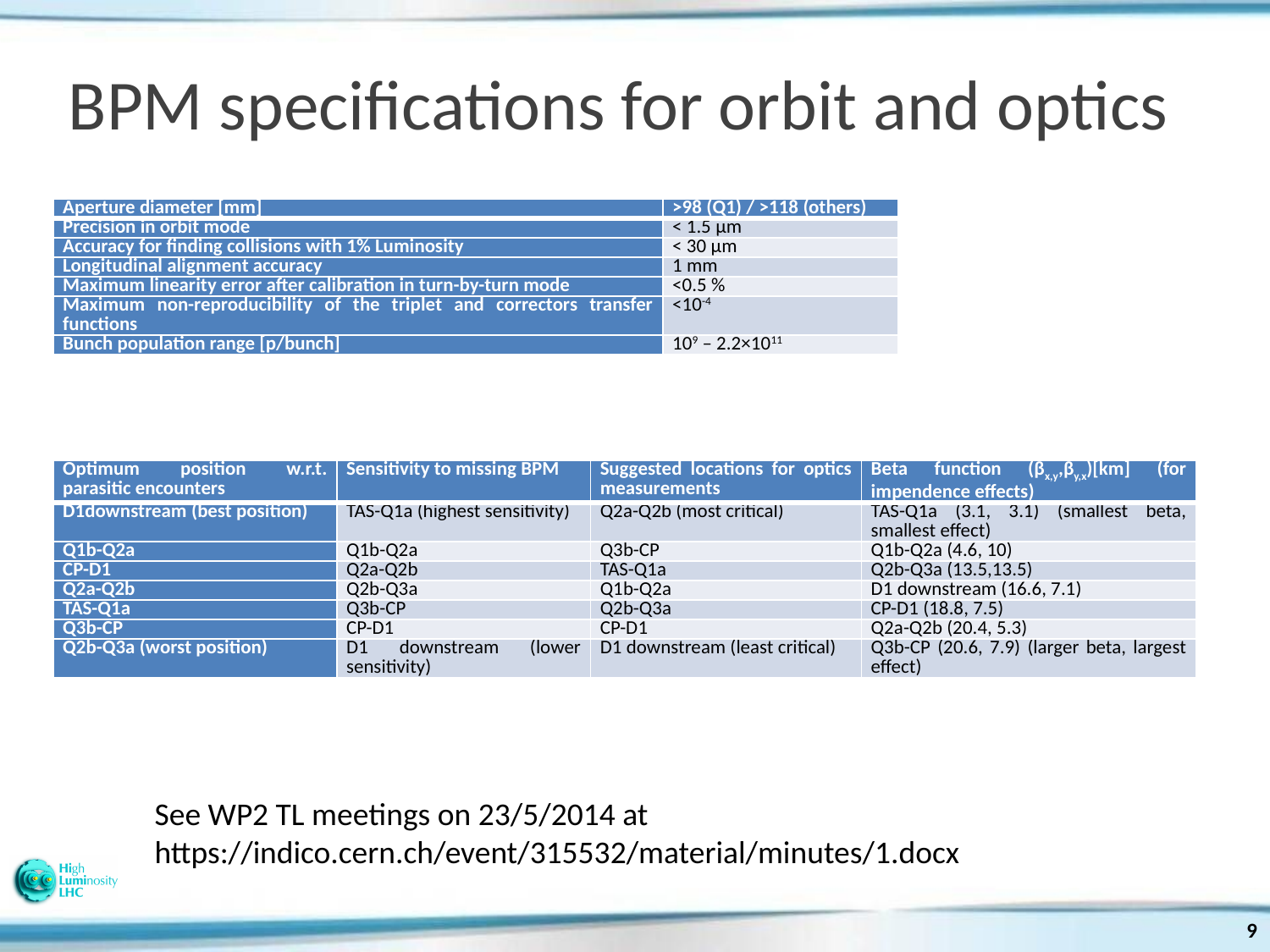

# BPM specifications for orbit and optics
| Aperture diameter [mm] | >98 (Q1) / >118 (others) |
| --- | --- |
| Precision in orbit mode | < 1.5 µm |
| Accuracy for finding collisions with 1% Luminosity | < 30 µm |
| Longitudinal alignment accuracy | 1 mm |
| Maximum linearity error after calibration in turn-by-turn mode | <0.5 % |
| Maximum non-reproducibility of the triplet and correctors transfer functions | <10-4 |
| Bunch population range [p/bunch] | 109 – 2.2×1011 |
| Optimum position w.r.t. parasitic encounters | Sensitivity to missing BPM | Suggested locations for optics measurements | Beta function (β­x,y,β­y,x)[km] (for impendence effects) |
| --- | --- | --- | --- |
| D1downstream (best position) | TAS-Q1a (highest sensitivity) | Q2a-Q2b (most critical) | TAS-Q1a (3.1, 3.1) (smallest beta, smallest effect) |
| Q1b-Q2a | Q1b-Q2a | Q3b-CP | Q1b-Q2a (4.6, 10) |
| CP-D1 | Q2a-Q2b | TAS-Q1a | Q2b-Q3a (13.5,13.5) |
| Q2a-Q2b | Q2b-Q3a | Q1b-Q2a | D1 downstream (16.6, 7.1) |
| TAS-Q1a | Q3b-CP | Q2b-Q3a | CP-D1 (18.8, 7.5) |
| Q3b-CP | CP-D1 | CP-D1 | Q2a-Q2b (20.4, 5.3) |
| Q2b-Q3a (worst position) | D1 downstream (lower sensitivity) | D1 downstream (least critical) | Q3b-CP (20.6, 7.9) (larger beta, largest effect) |
See WP2 TL meetings on 23/5/2014 at
https://indico.cern.ch/event/315532/material/minutes/1.docx

9